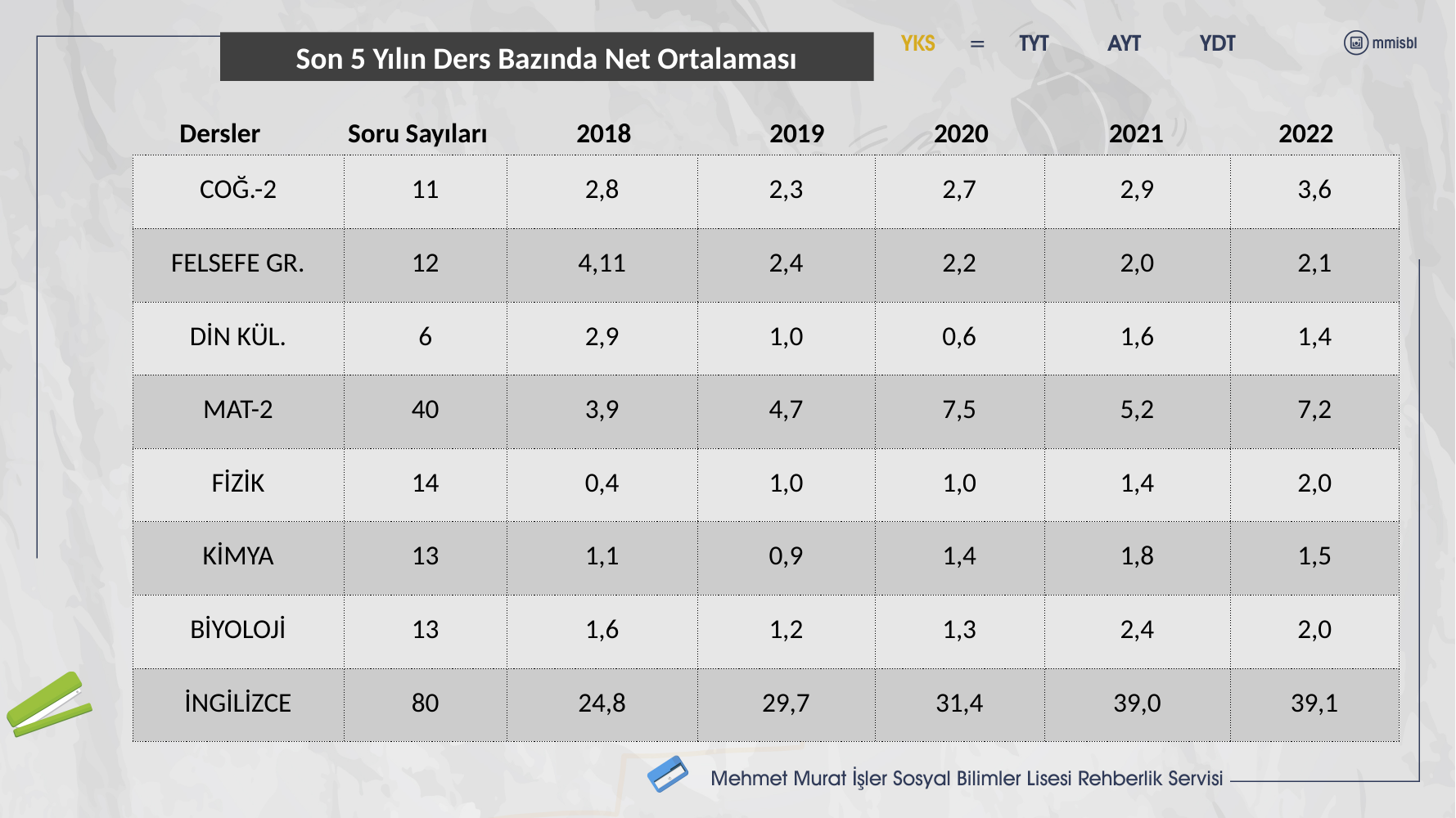

Son 5 Yılın Ders Bazında Net Ortalaması
2022
2021
Soru Sayıları
2018
2019
2020
Dersler
| COĞ.-2 | 11 | 2,8 | 2,3 | 2,7 | 2,9 | 3,6 |
| --- | --- | --- | --- | --- | --- | --- |
| FELSEFE GR. | 12 | 4,11 | 2,4 | 2,2 | 2,0 | 2,1 |
| DİN KÜL. | 6 | 2,9 | 1,0 | 0,6 | 1,6 | 1,4 |
| MAT-2 | 40 | 3,9 | 4,7 | 7,5 | 5,2 | 7,2 |
| FİZİK | 14 | 0,4 | 1,0 | 1,0 | 1,4 | 2,0 |
| KİMYA | 13 | 1,1 | 0,9 | 1,4 | 1,8 | 1,5 |
| BİYOLOJİ | 13 | 1,6 | 1,2 | 1,3 | 2,4 | 2,0 |
| İNGİLİZCE | 80 | 24,8 | 29,7 | 31,4 | 39,0 | 39,1 |